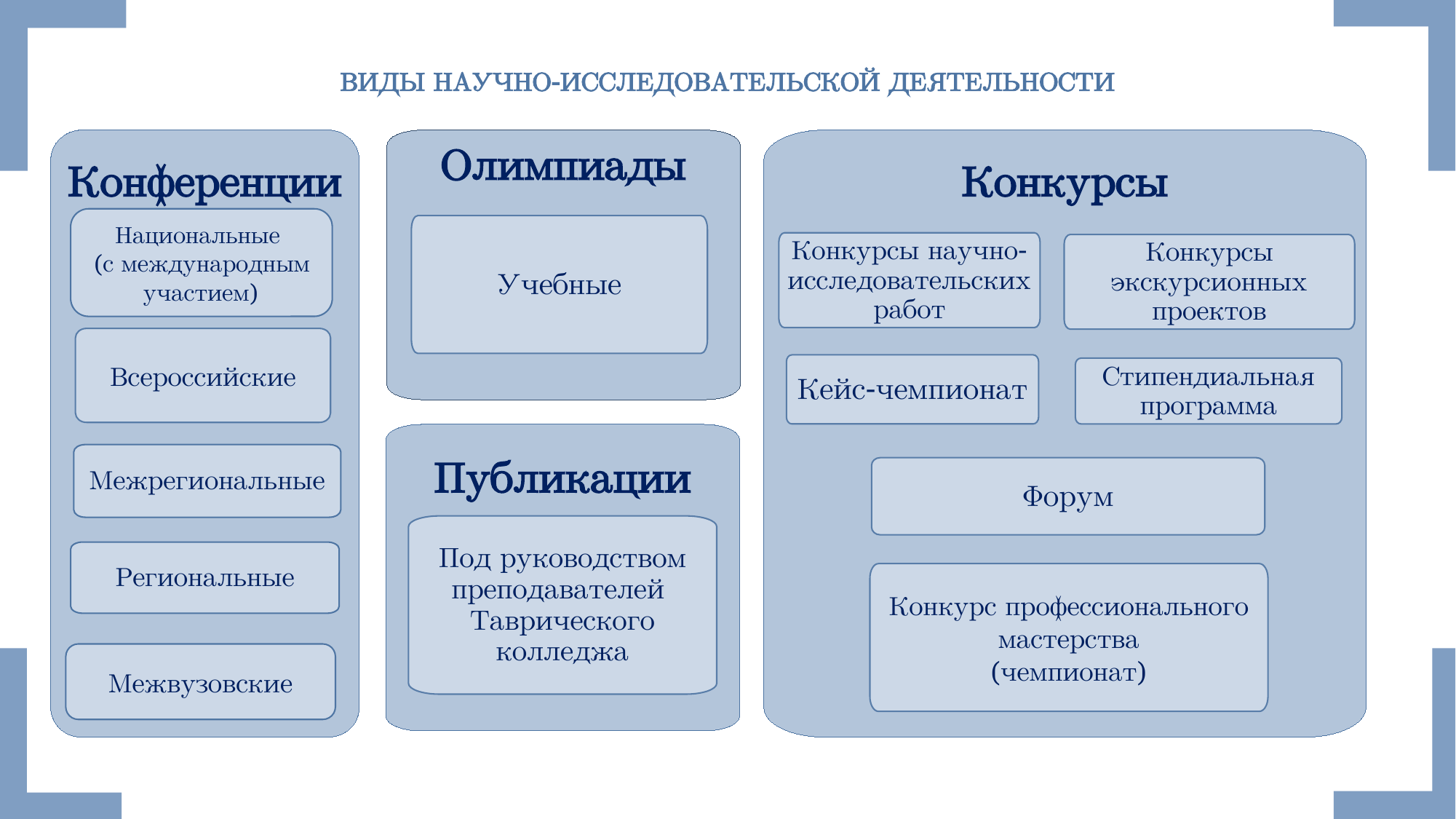

# ВИДЫ НАУЧНО-ИССЛЕДОВАТЕЛЬСКОЙ ДЕЯТЕЛЬНОСТИ

Конференции

Олимпиады
Конкурсы

Учебные
Всероссийские

Публикации

Межрегиональные
Региональные
Национальные
(с международным участием)
Конкурсы научно-исследовательских работ
Конкурсы экскурсионных проектов
Кейс-чемпионат
Стипендиальная программа
Форум
Под руководством преподавателей
Таврического колледжа
Конкурс профессионального мастерства
(чемпионат)
Межвузовские